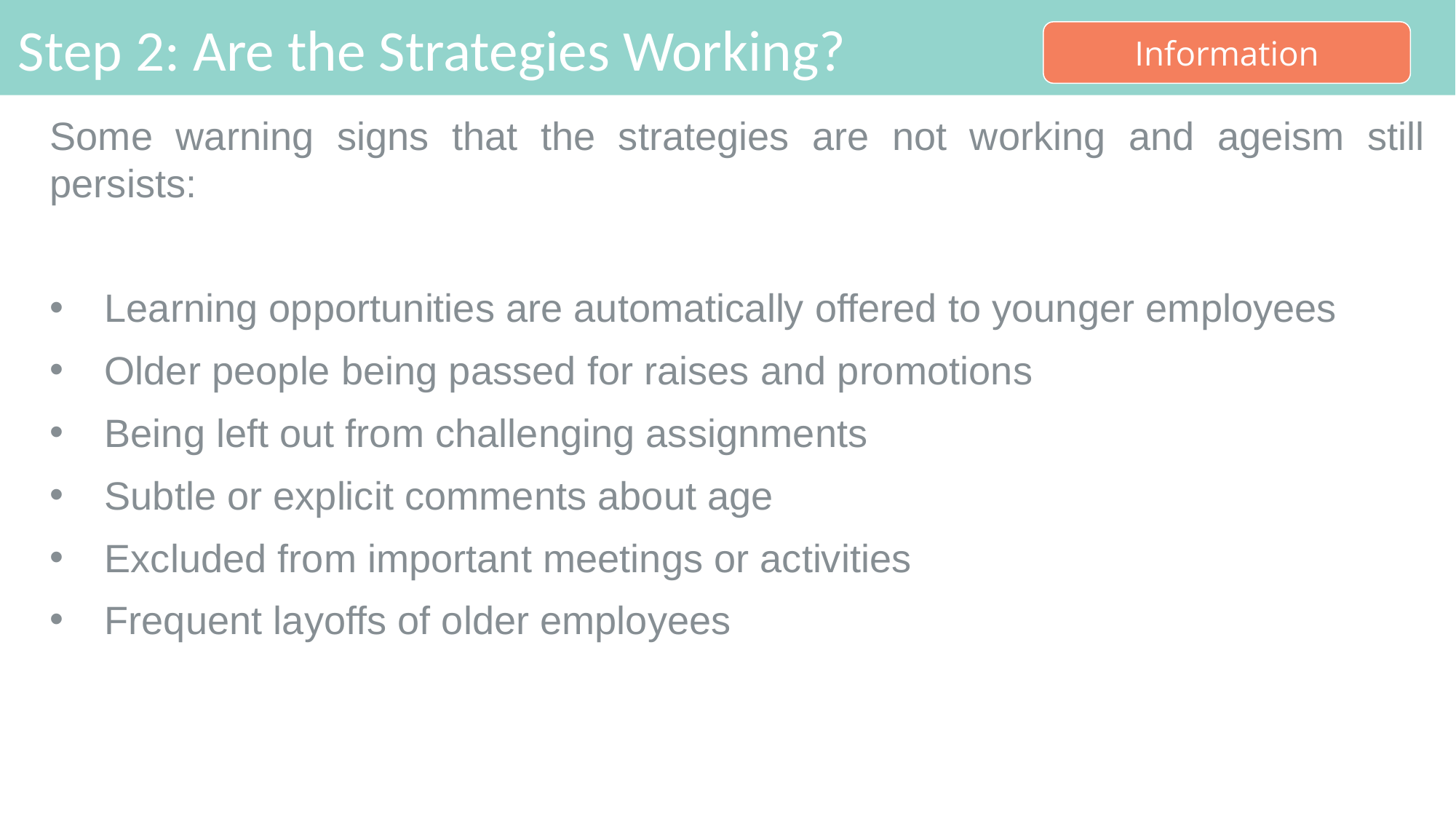

# Step 2: Are the Strategies Working?
Information
Some warning signs that the strategies are not working and ageism still persists:

Learning opportunities are automatically offered to younger employees
Older people being passed for raises and promotions
Being left out from challenging assignments
Subtle or explicit comments about age
Excluded from important meetings or activities
Frequent layoffs of older employees